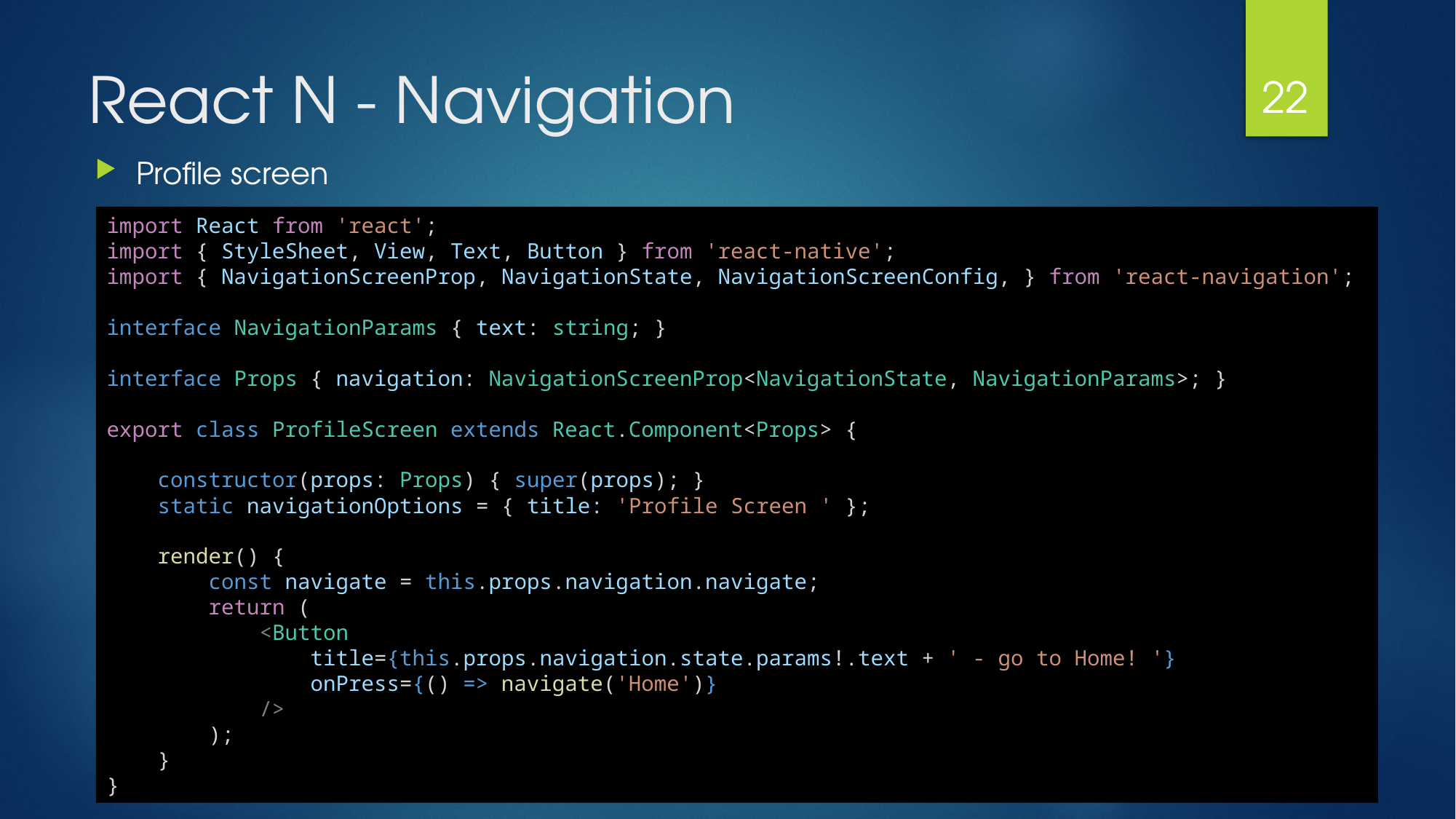

22
# React N - Navigation
Profile screen
import React from 'react';
import { StyleSheet, View, Text, Button } from 'react-native';
import { NavigationScreenProp, NavigationState, NavigationScreenConfig, } from 'react-navigation';
interface NavigationParams { text: string; }
interface Props { navigation: NavigationScreenProp<NavigationState, NavigationParams>; }
export class ProfileScreen extends React.Component<Props> {
    constructor(props: Props) { super(props); }
    static navigationOptions = { title: 'Profile Screen ' };
    render() {
        const navigate = this.props.navigation.navigate;
        return (
            <Button
                title={this.props.navigation.state.params!.text + ' - go to Home! '}
                onPress={() => navigate('Home')}
            />
        );
    }
}